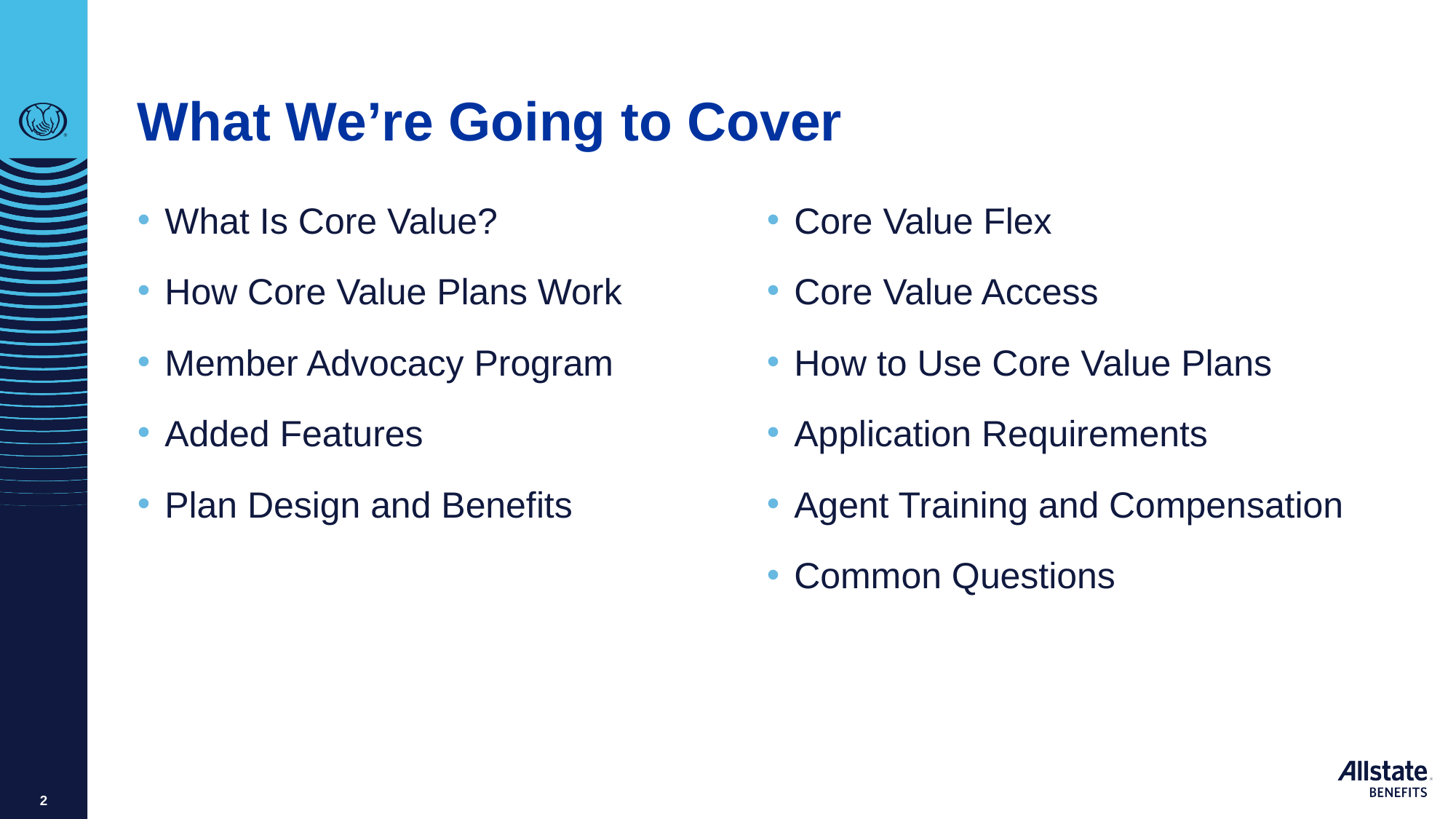

# What We’re Going to Cover
What Is Core Value?
How Core Value Plans Work
Member Advocacy Program
Added Features
Plan Design and Benefits
Core Value Flex
Core Value Access
How to Use Core Value Plans
Application Requirements
Agent Training and Compensation
Common Questions
2